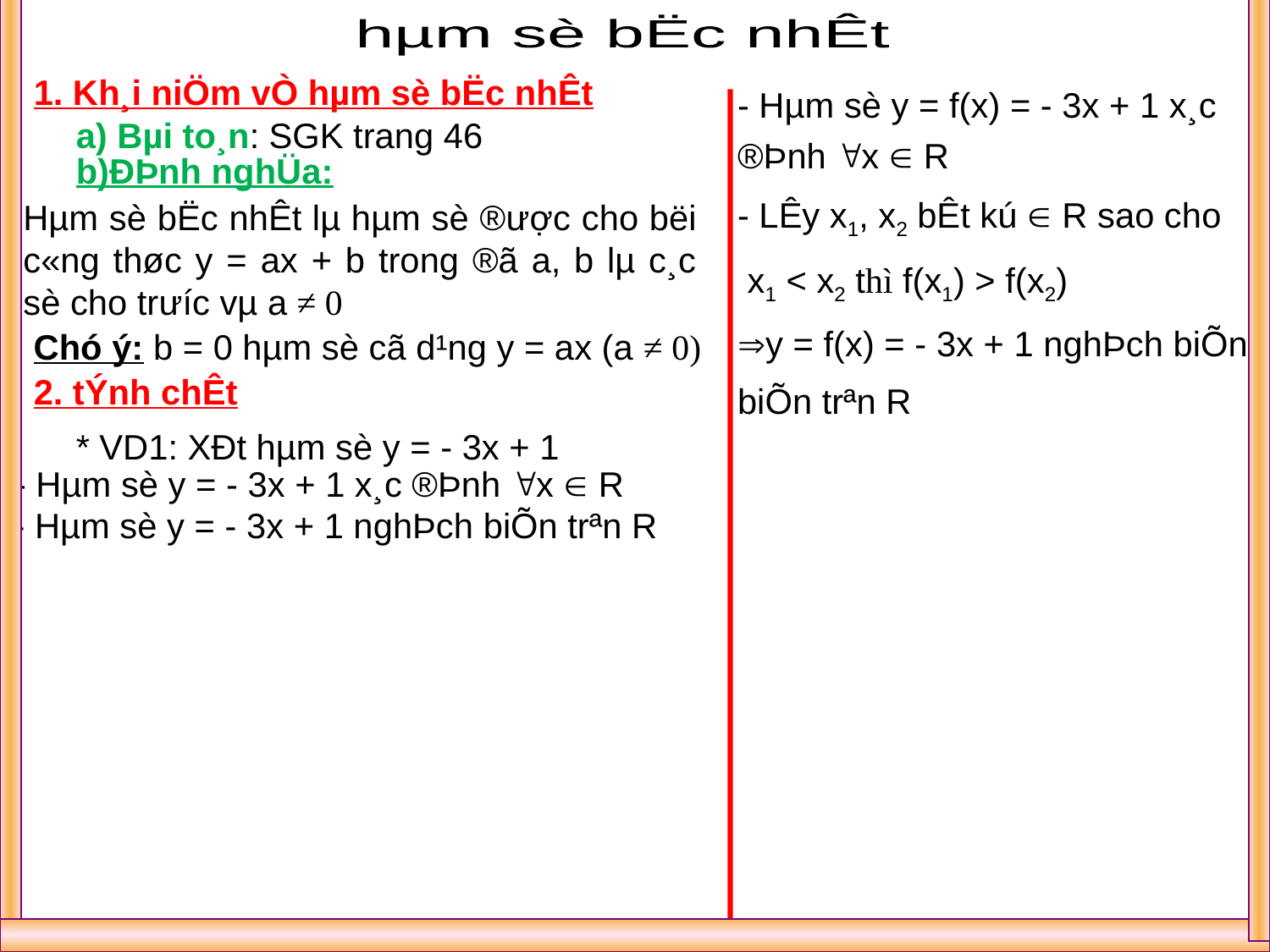

hµm sè bËc nhÊt
1. Kh¸i niÖm vÒ hµm sè bËc nhÊt
- Hµm sè y = f(x) = - 3x + 1 x¸c ®Þnh ∀x ∈ R
- LÊy x1, x2 bÊt kú ∈ R sao cho
 x1 < x2 thì f(x1) > f(x2)
⇒y = f(x) = - 3x + 1 nghÞch biÕn
biÕn trªn R

a) Bµi to¸n: SGK trang 46
b)ĐÞnh nghÜa:
Hµm sè bËc nhÊt lµ hµm sè ®­ược cho bëi c«ng thøc y = ax + b trong ®ã a, b lµ c¸c sè cho tr­ưíc vµ a ≠ 0
Chó ý: b = 0 hµm sè cã d¹ng y = ax (a ≠ 0)

2. tÝnh chÊt
* VD1: XÐt hµm sè y = - 3x + 1
- Hµm sè y = - 3x + 1 x¸c ®Þnh ∀x ∈ R
- Hµm sè y = - 3x + 1 nghÞch biÕn trªn R